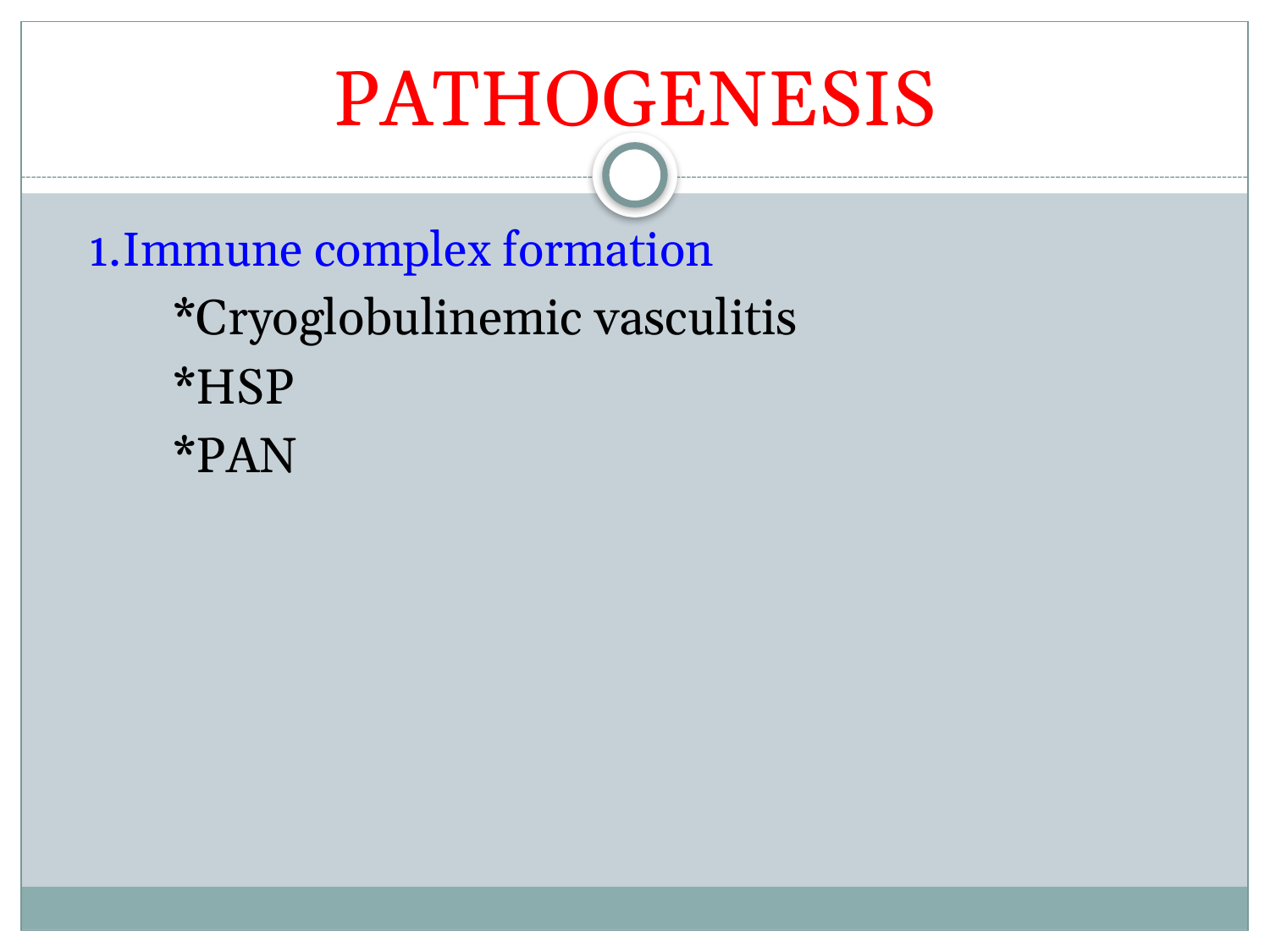

# PATHOGENESIS
   1.Immune complex formation
          *Cryoglobulinemic vasculitis
          *HSP
          *PAN